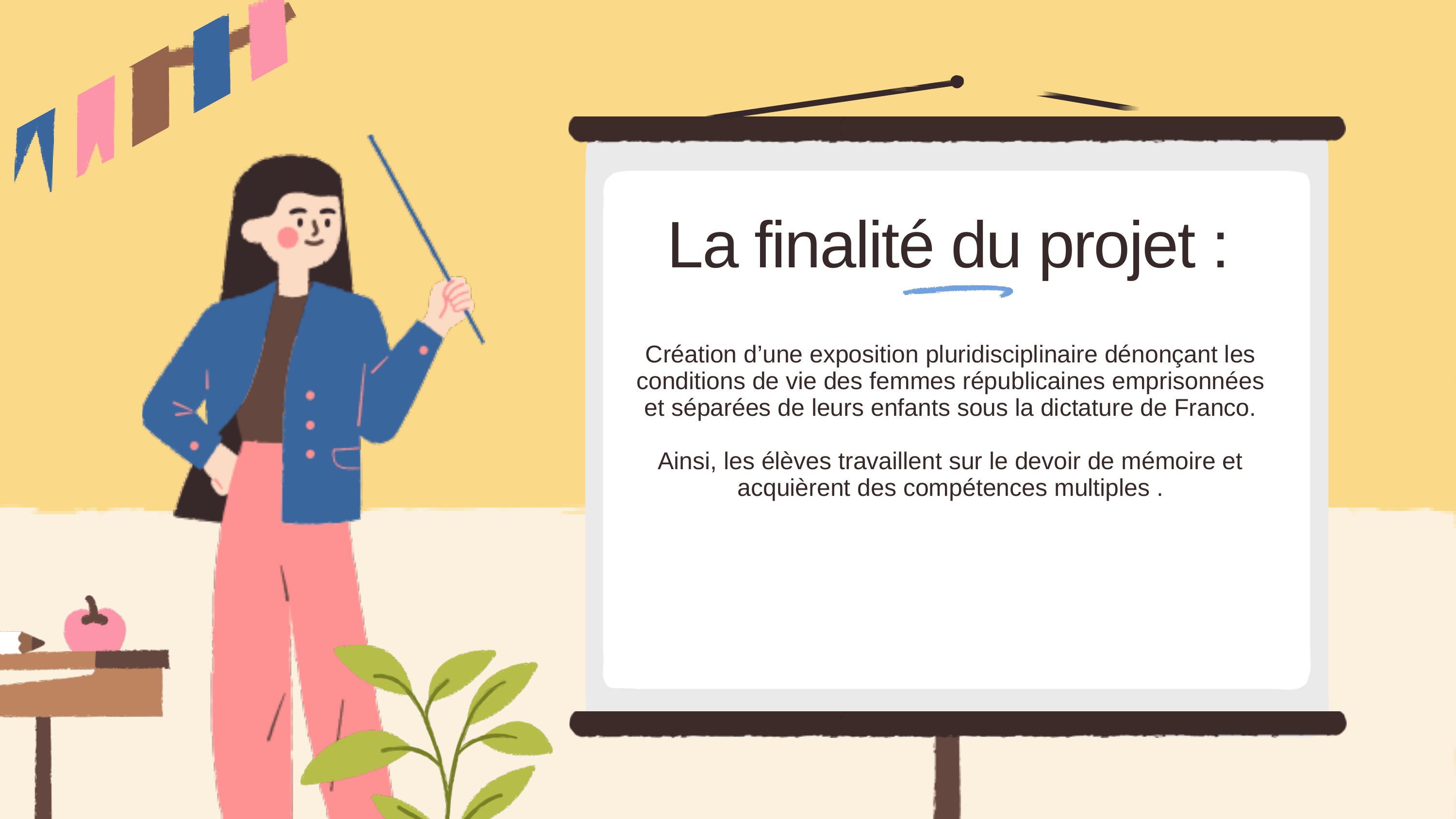

La finalité du projet :

Création d’une exposition pluridisciplinaire dénonçant les conditions de vie des femmes républicaines emprisonnées et séparées de leurs enfants sous la dictature de Franco.

Ainsi, les élèves travaillent sur le devoir de mémoire et acquièrent des compétences multiples .